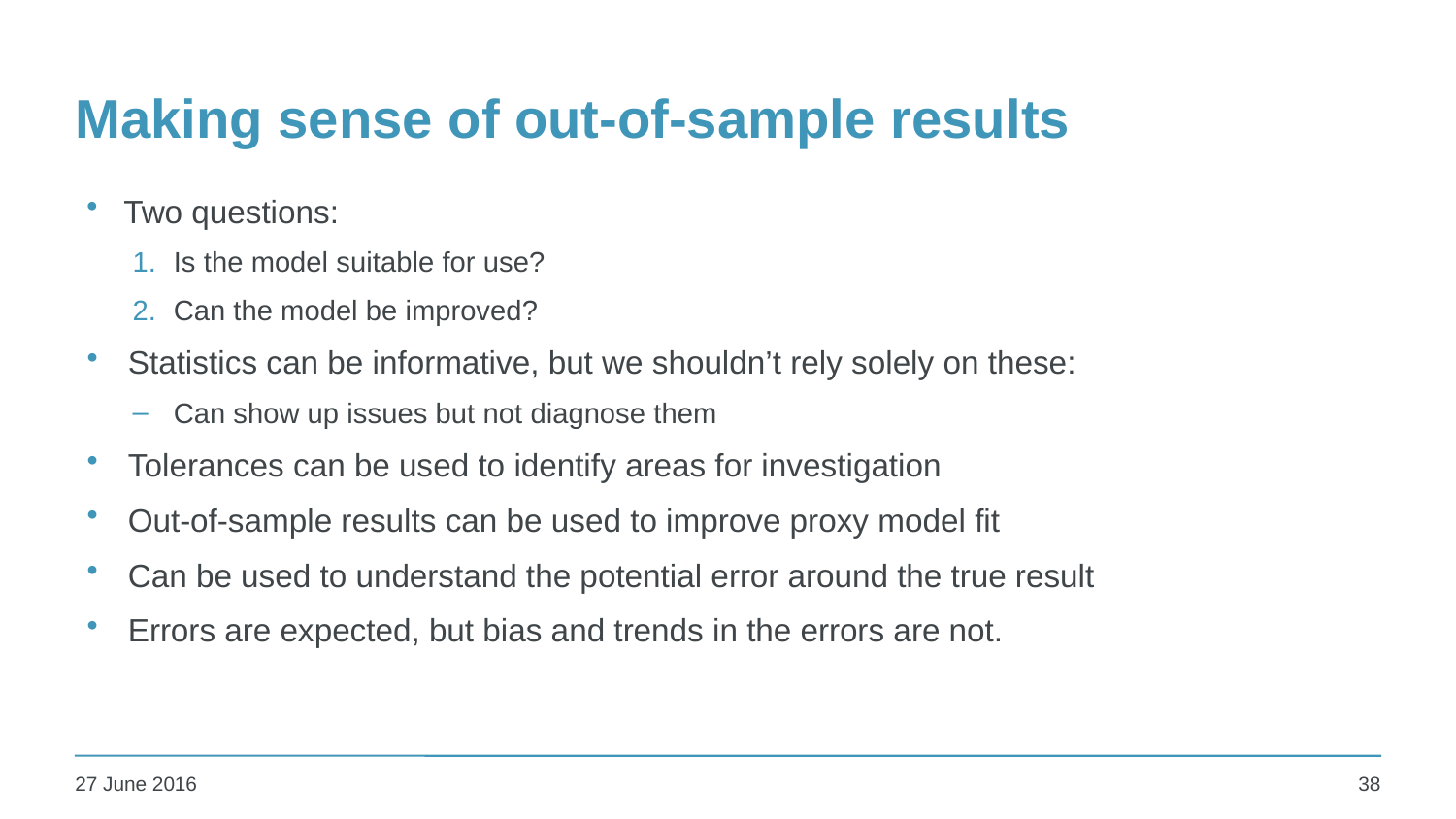

# Making sense of out-of-sample results
Two questions:
Is the model suitable for use?
Can the model be improved?
Statistics can be informative, but we shouldn’t rely solely on these:
Can show up issues but not diagnose them
Tolerances can be used to identify areas for investigation
Out-of-sample results can be used to improve proxy model fit
Can be used to understand the potential error around the true result
Errors are expected, but bias and trends in the errors are not.
38
27 June 2016